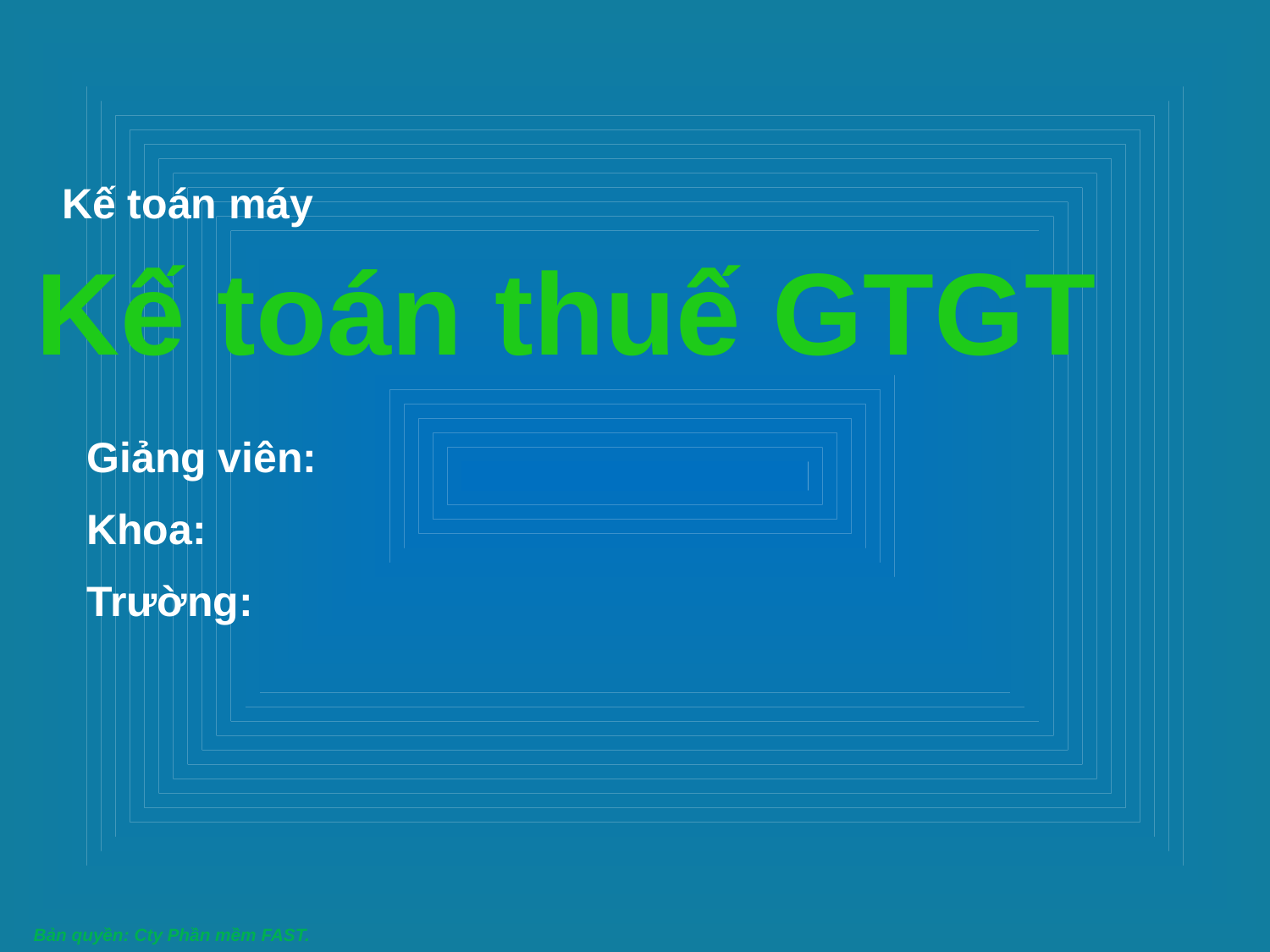

# Kế toán máy
Kế toán thuế GTGT
Giảng viên:
Khoa:
Trường: